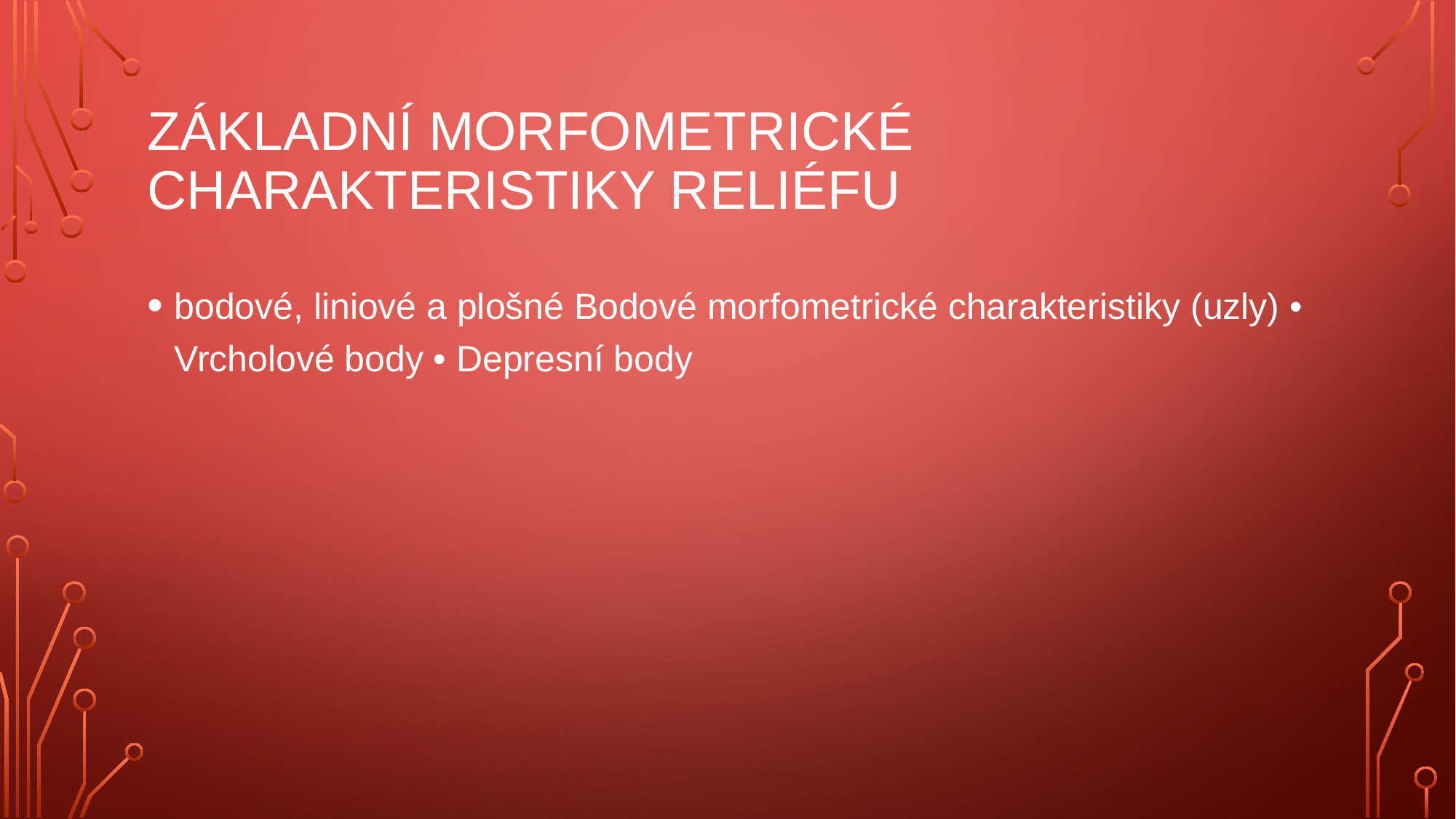

# Základní morfometrické charakteristiky reliéfu
bodové, liniové a plošné Bodové morfometrické charakteristiky (uzly) • Vrcholové body • Depresní body